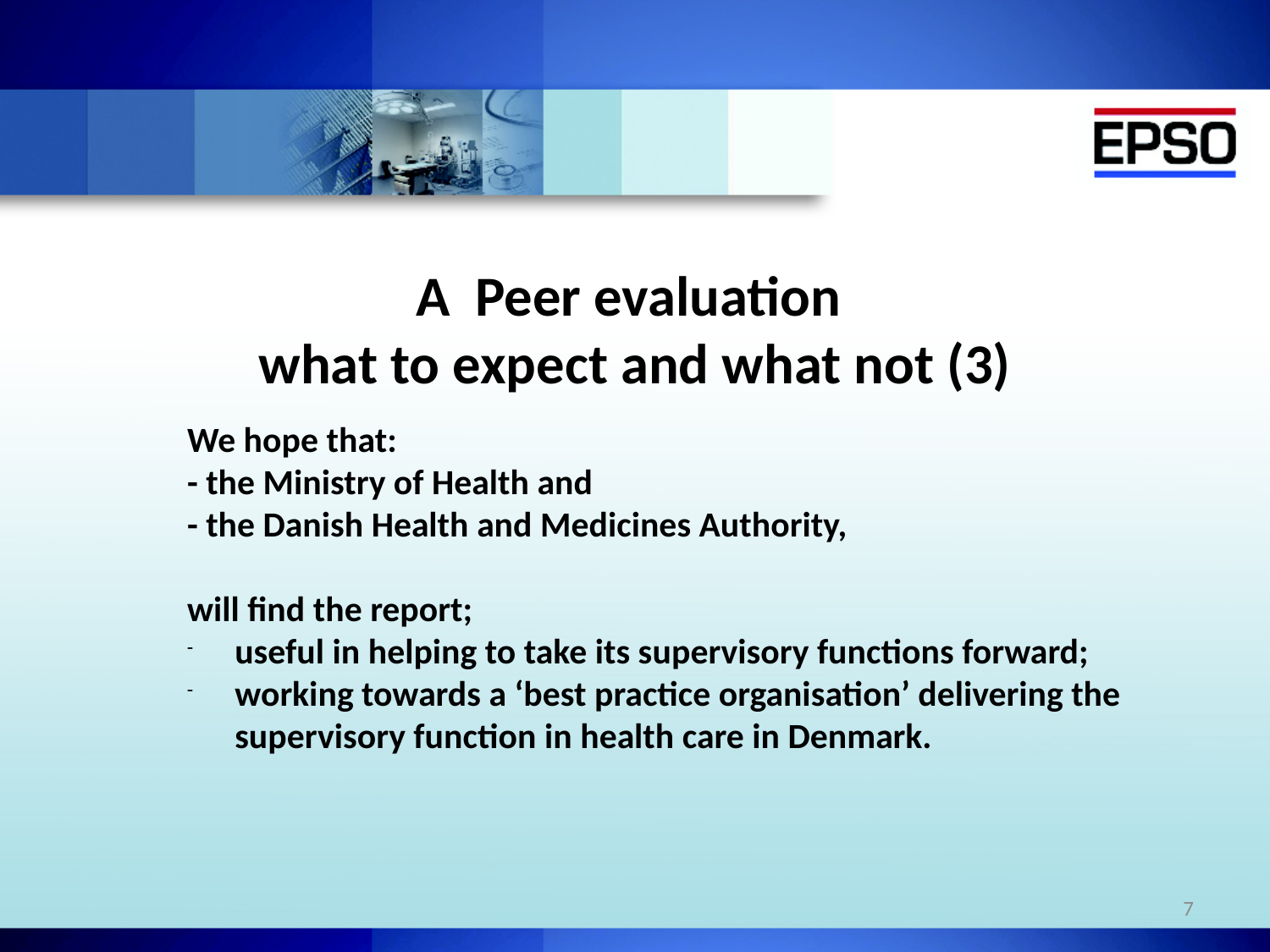

# A  Peer evaluation what to expect and what not (3)
We hope that:
- the Ministry of Health and
- the Danish Health and Medicines Authority,

will find the report;
useful in helping to take its supervisory functions forward;
working towards a ‘best practice organisation’ delivering the supervisory function in health care in Denmark.

7